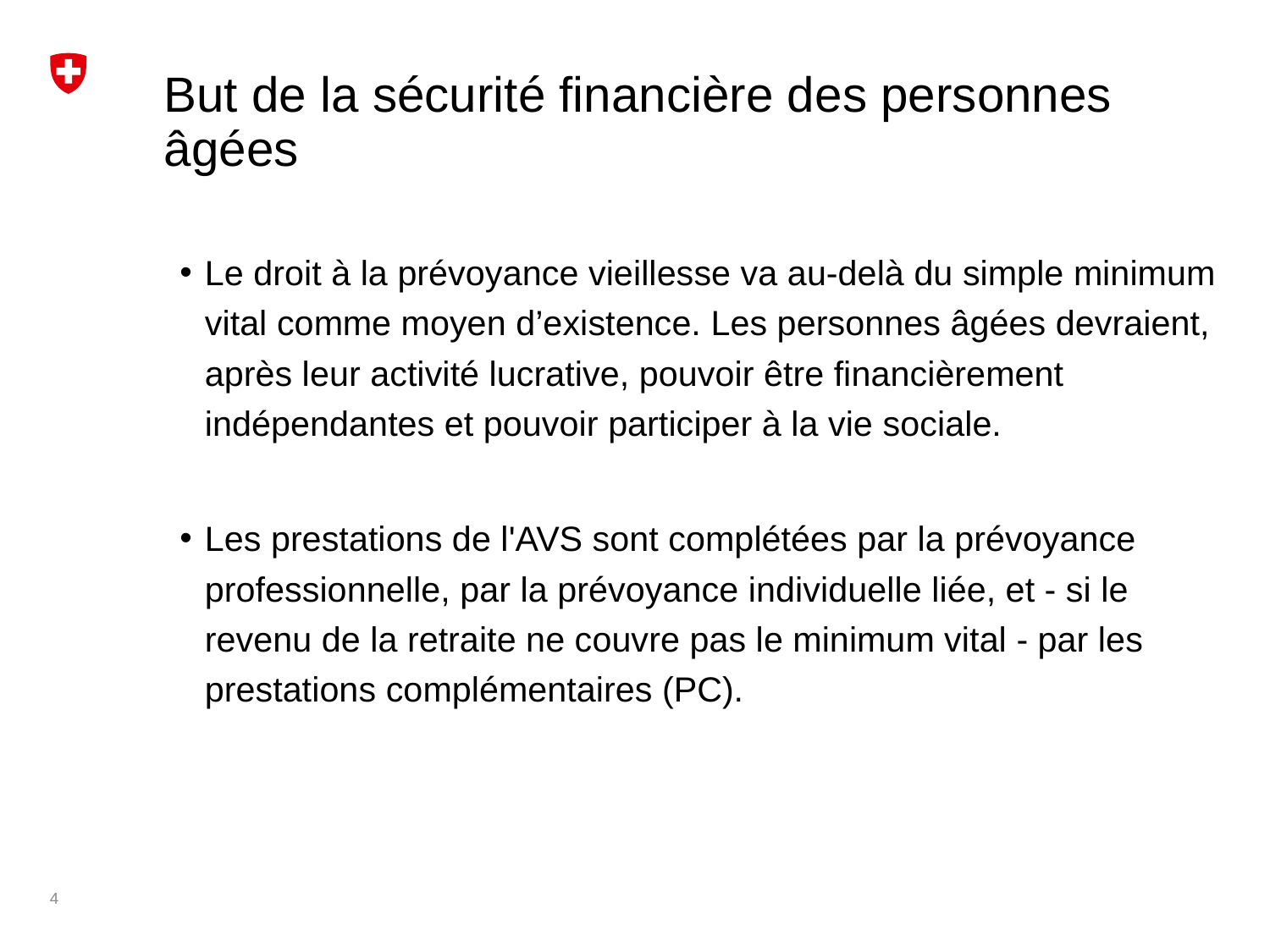

# But de la sécurité financière des personnes âgées
Le droit à la prévoyance vieillesse va au-delà du simple minimum vital comme moyen d’existence. Les personnes âgées devraient, après leur activité lucrative, pouvoir être financièrement indépendantes et pouvoir participer à la vie sociale.

Les prestations de l'AVS sont complétées par la prévoyance professionnelle, par la prévoyance individuelle liée, et - si le revenu de la retraite ne couvre pas le minimum vital - par les prestations complémentaires (PC).
4